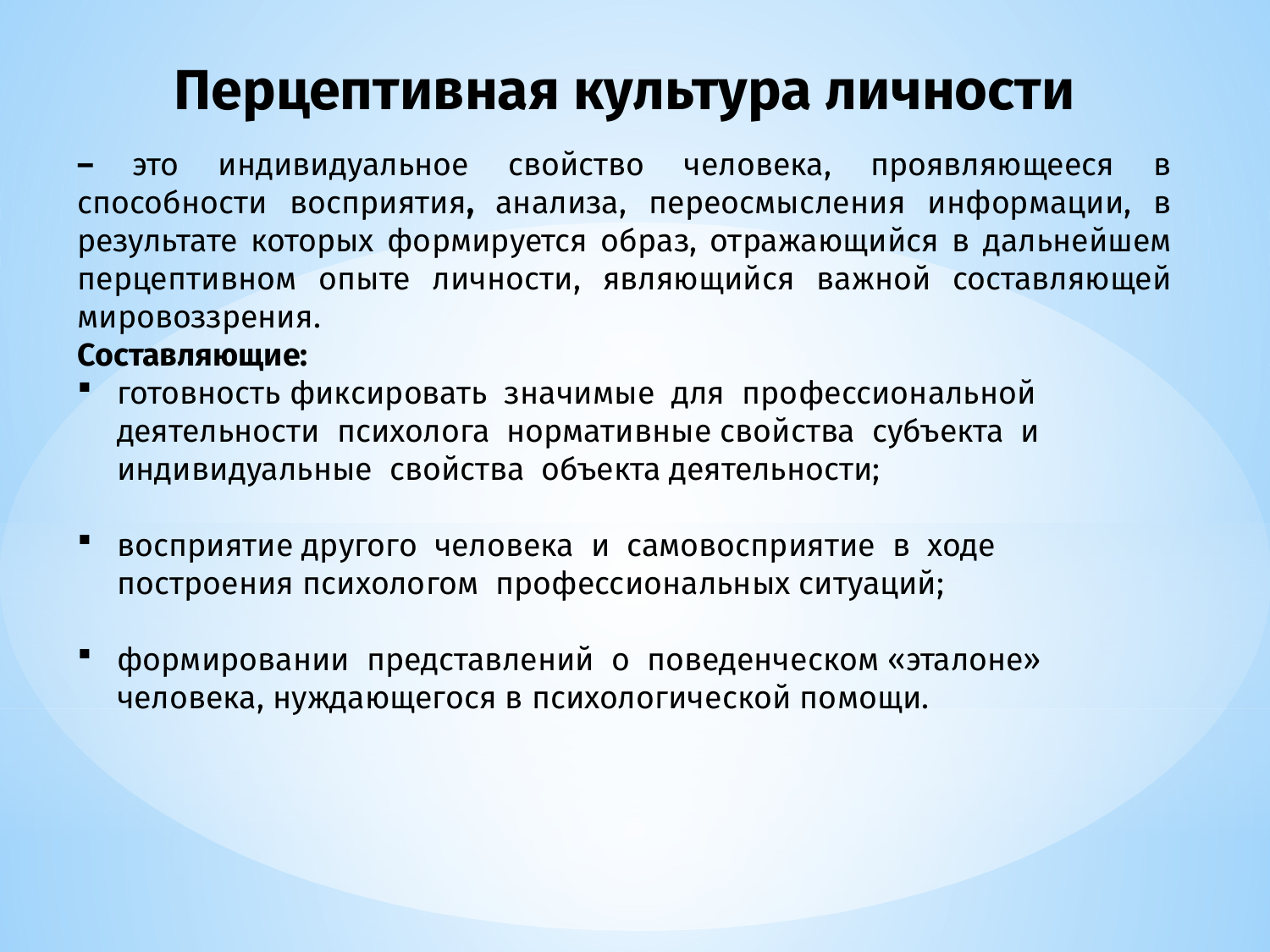

Перцептивная культура личности

– это индивидуальное свойство человека, проявляющееся в способности восприятия, анализа, переосмысления информации, в результате которых формируется образ, отражающийся в дальнейшем перцептивном опыте личности, являющийся важной составляющей мировоззрения.
Составляющие:
готовность фиксировать  значимые  для  профессиональной  деятельности  психолога  нормативные свойства  субъекта  и  индивидуальные  свойства  объекта деятельности;

восприятие другого  человека  и  самовосприятие  в  ходе  построения психологом  профессиональных ситуаций;

формировании  представлений  о  поведенческом «эталоне» человека, нуждающегося в психологической помощи.